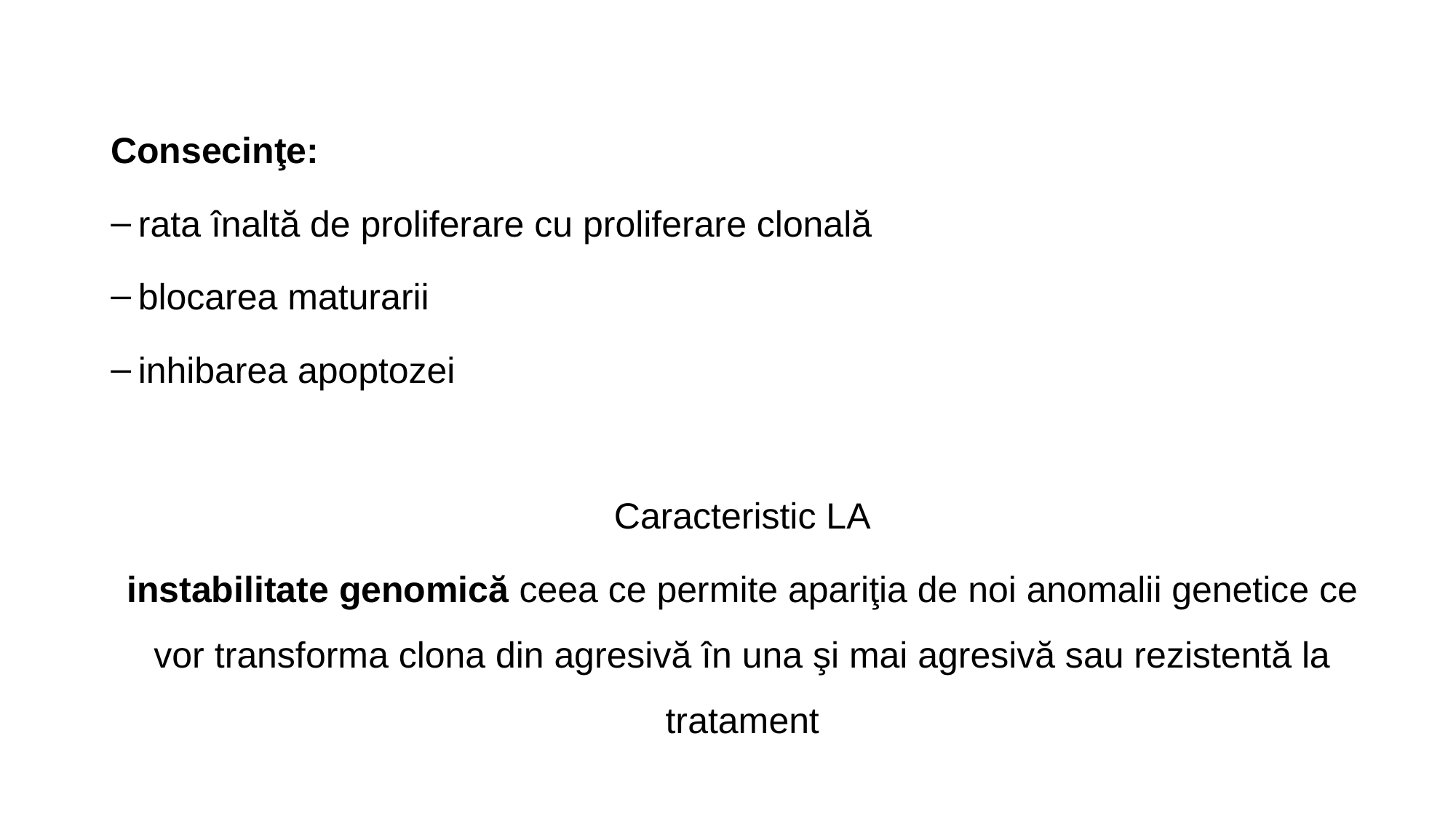

Consecinţe:
rata înaltă de proliferare cu proliferare clonală
blocarea maturarii
inhibarea apoptozei

Caracteristic LA
instabilitate genomică ceea ce permite apariţia de noi anomalii genetice ce vor transforma clona din agresivă în una şi mai agresivă sau rezistentă la tratament